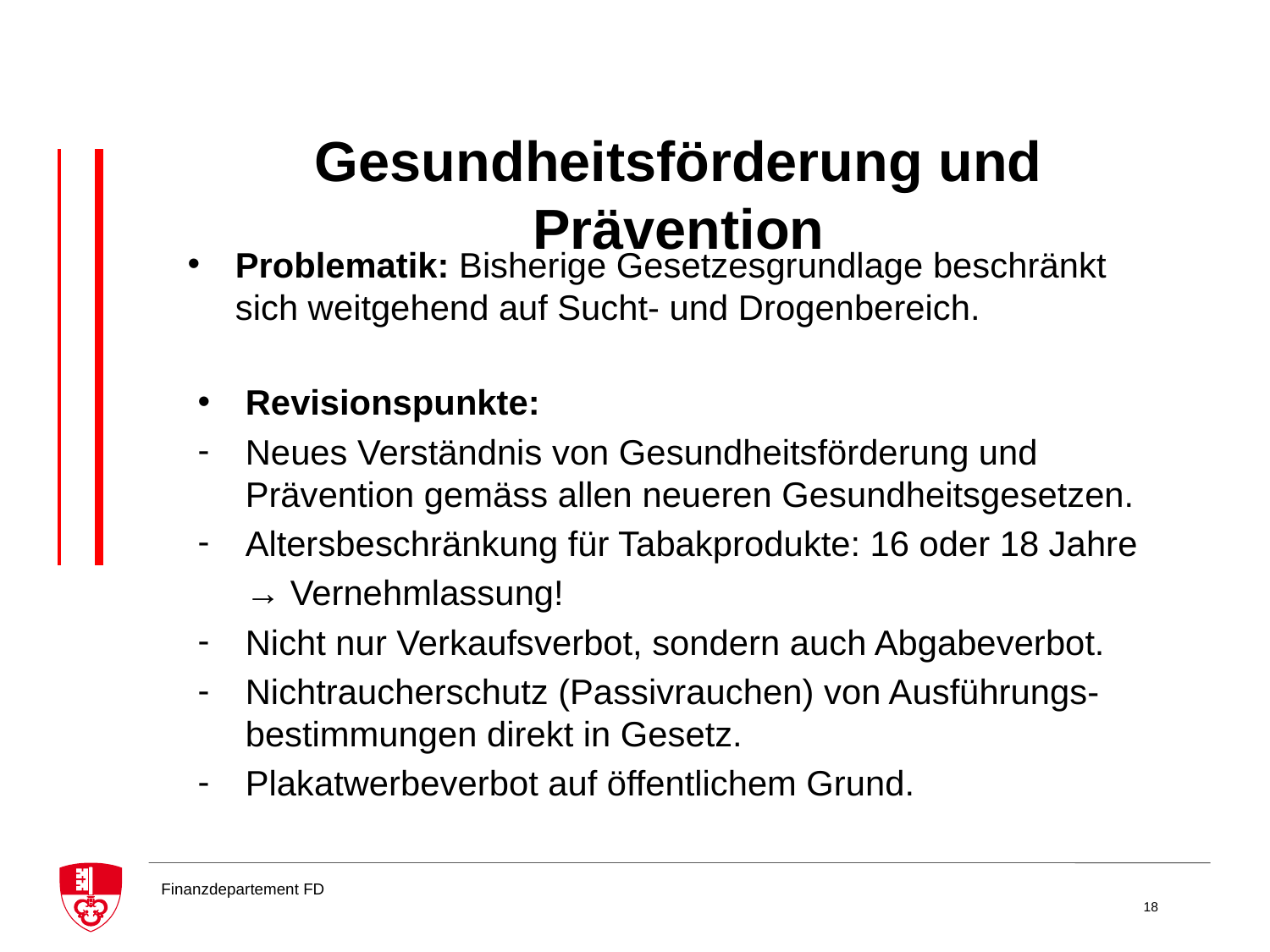

# Gesundheitsförderung und Prävention
Problematik: Bisherige Gesetzesgrundlage beschränkt sich weitgehend auf Sucht- und Drogenbereich.

Revisionspunkte:
Neues Verständnis von Gesundheitsförderung und Prävention gemäss allen neueren Gesundheitsgesetzen.
Altersbeschränkung für Tabakprodukte: 16 oder 18 Jahre
	→ Vernehmlassung!
Nicht nur Verkaufsverbot, sondern auch Abgabeverbot.
Nichtraucherschutz (Passivrauchen) von Ausführungs-bestimmungen direkt in Gesetz.
Plakatwerbeverbot auf öffentlichem Grund.
18